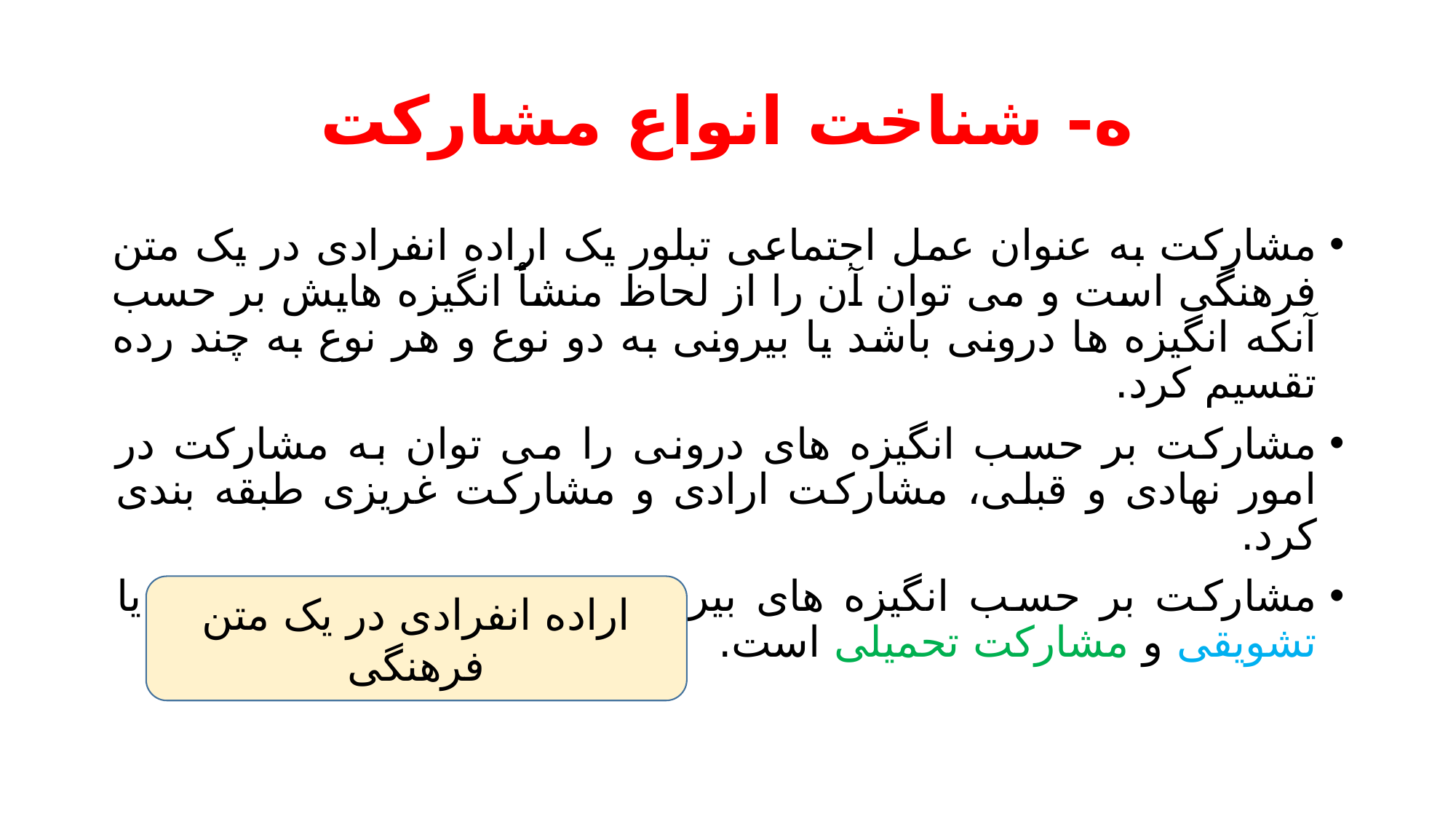

# ه- شناخت انواع مشارکت
مشارکت به عنوان عمل اجتماعی تبلور یک اراده انفرادی در یک متن فرهنگی است و می توان آن را از لحاظ منشأ انگیزه هایش بر حسب آنکه انگیزه ها درونی باشد یا بیرونی به دو نوع و هر نوع به چند رده تقسیم کرد.
مشارکت بر حسب انگیزه های درونی را می توان به مشارکت در امور نهادی و قبلی، مشارکت ارادی و مشارکت غریزی طبقه بندی کرد.
مشارکت بر حسب انگیزه های بیرونی شامل مشارکت ترغیبی یا تشویقی و مشارکت تحمیلی است.

اراده انفرادی در یک متن فرهنگی